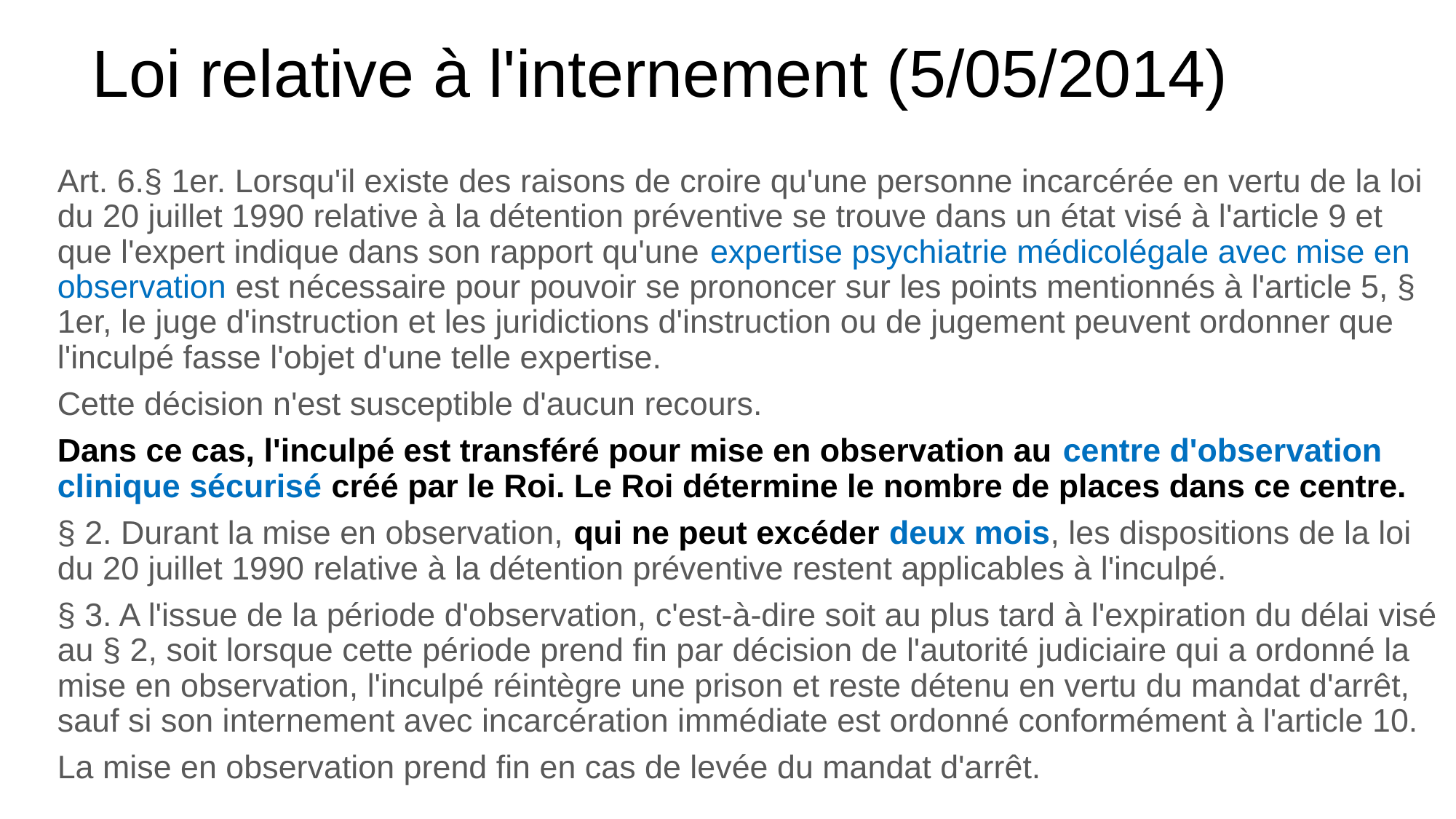

# Loi relative à l'internement (5/05/2014)
Art. 6.§ 1er. Lorsqu'il existe des raisons de croire qu'une personne incarcérée en vertu de la loi du 20 juillet 1990 relative à la détention préventive se trouve dans un état visé à l'article 9 et que l'expert indique dans son rapport qu'une expertise psychiatrie médicolégale avec mise en observation est nécessaire pour pouvoir se prononcer sur les points mentionnés à l'article 5, § 1er, le juge d'instruction et les juridictions d'instruction ou de jugement peuvent ordonner que l'inculpé fasse l'objet d'une telle expertise.
Cette décision n'est susceptible d'aucun recours.
Dans ce cas, l'inculpé est transféré pour mise en observation au centre d'observation clinique sécurisé créé par le Roi. Le Roi détermine le nombre de places dans ce centre.
§ 2. Durant la mise en observation, qui ne peut excéder deux mois, les dispositions de la loi du 20 juillet 1990 relative à la détention préventive restent applicables à l'inculpé.
§ 3. A l'issue de la période d'observation, c'est-à-dire soit au plus tard à l'expiration du délai visé au § 2, soit lorsque cette période prend fin par décision de l'autorité judiciaire qui a ordonné la mise en observation, l'inculpé réintègre une prison et reste détenu en vertu du mandat d'arrêt, sauf si son internement avec incarcération immédiate est ordonné conformément à l'article 10.
La mise en observation prend fin en cas de levée du mandat d'arrêt.